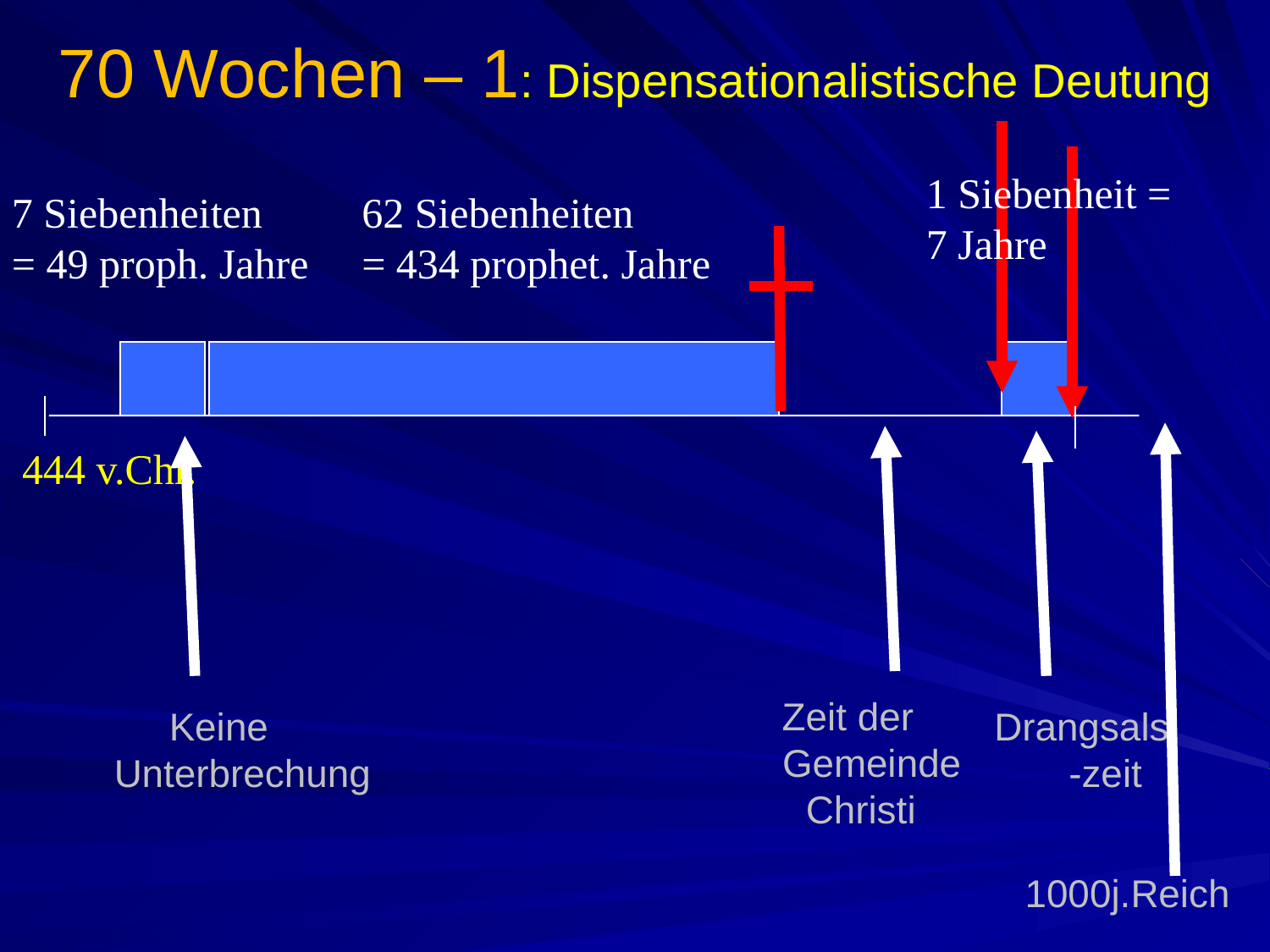

# 70 Wochen – 1: Dispensationalistische Deutung

1 Siebenheit = 7 Jahre
7 Siebenheiten
= 49 proph. Jahre
62 Siebenheiten
= 434 prophet. Jahre

.
444 v.Chr.
Zeit der GemeindeChristi
Keine
Unterbrechung
Drangsals-zeit
1000j.Reich